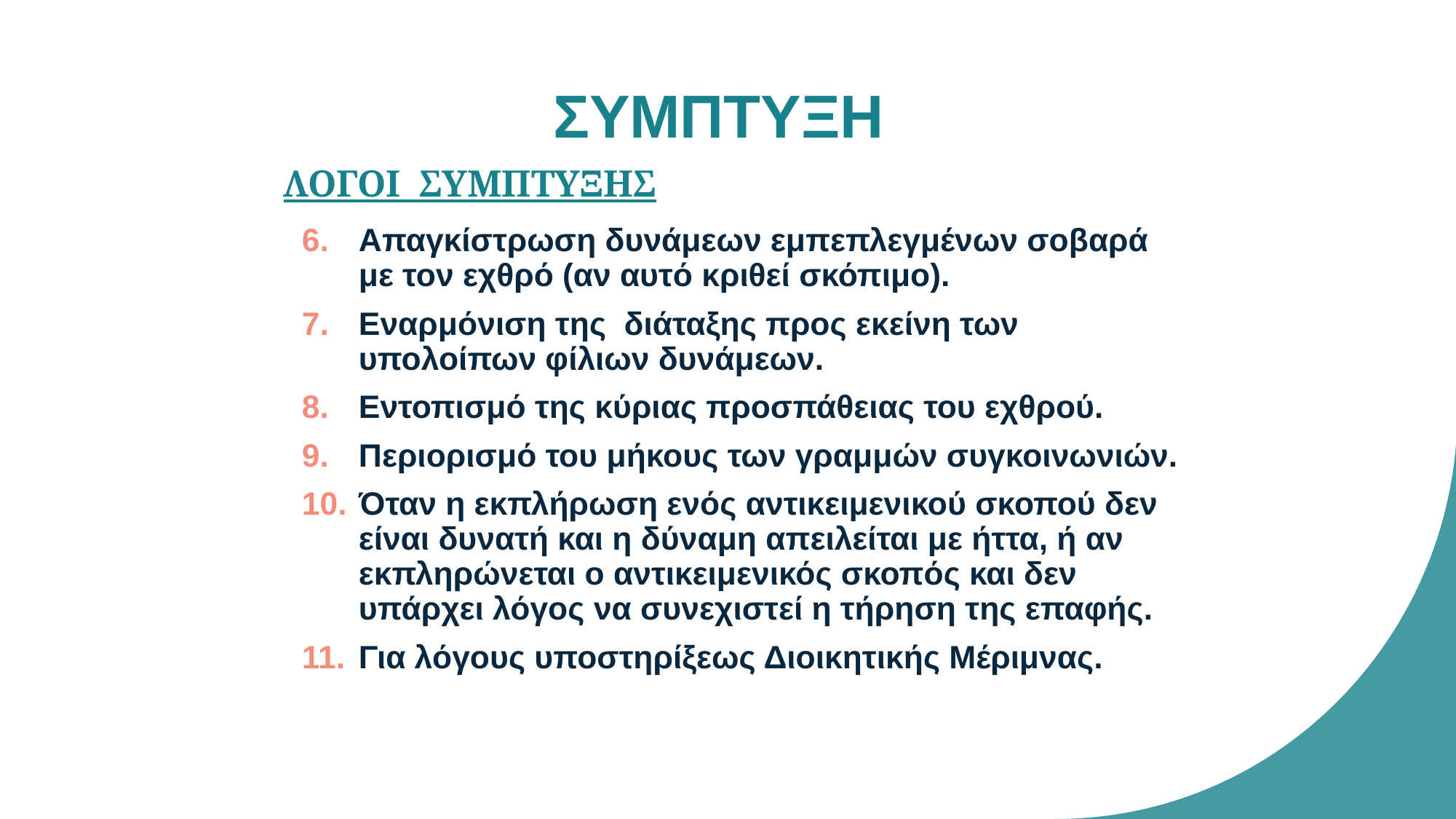

ΣΥΜΠΤΥΞΗ
# ΛΟΓΟΙ  ΣΥΜΠΤΥΞΗΣ
Απαγκίστρωση δυνάμεων εμπεπλεγμένων σοβαρά με τον εχθρό (αν αυτό κριθεί σκόπιμο).
Εναρμόνιση της  διάταξης προς εκείνη των υπολοίπων φίλιων δυνάμεων.
Εντοπισμό της κύριας προσπάθειας του εχθρού.
Περιορισμό του μήκους των γραμμών συγκοινωνιών.
Όταν η εκπλήρωση ενός αντικειμενικού σκοπού δεν είναι δυνατή και η δύναμη απειλείται με ήττα, ή αν εκπληρώνεται ο αντικειμενικός σκοπός και δεν υπάρχει λόγος να συνεχιστεί η τήρηση της επαφής.
Για λόγους υποστηρίξεως Διοικητικής Μέριμνας.